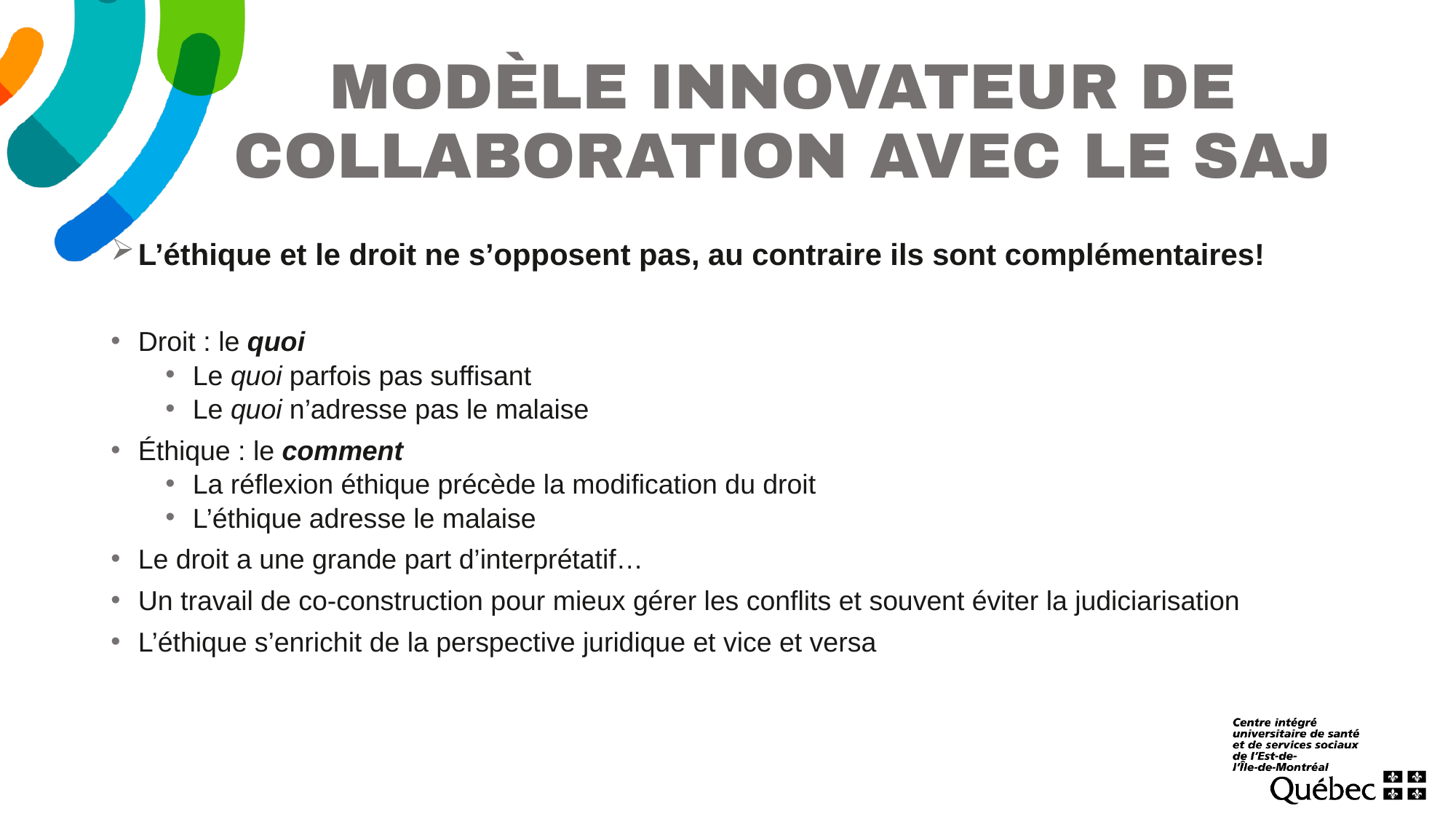

# MODÈLE INNOVATEUR DE COLLABORATION AVEC LE SAJ
L’éthique et le droit ne s’opposent pas, au contraire ils sont complémentaires!

Droit : le quoi
Le quoi parfois pas suffisant
Le quoi n’adresse pas le malaise
Éthique : le comment
La réflexion éthique précède la modification du droit
L’éthique adresse le malaise
Le droit a une grande part d’interprétatif…
Un travail de co-construction pour mieux gérer les conflits et souvent éviter la judiciarisation
L’éthique s’enrichit de la perspective juridique et vice et versa